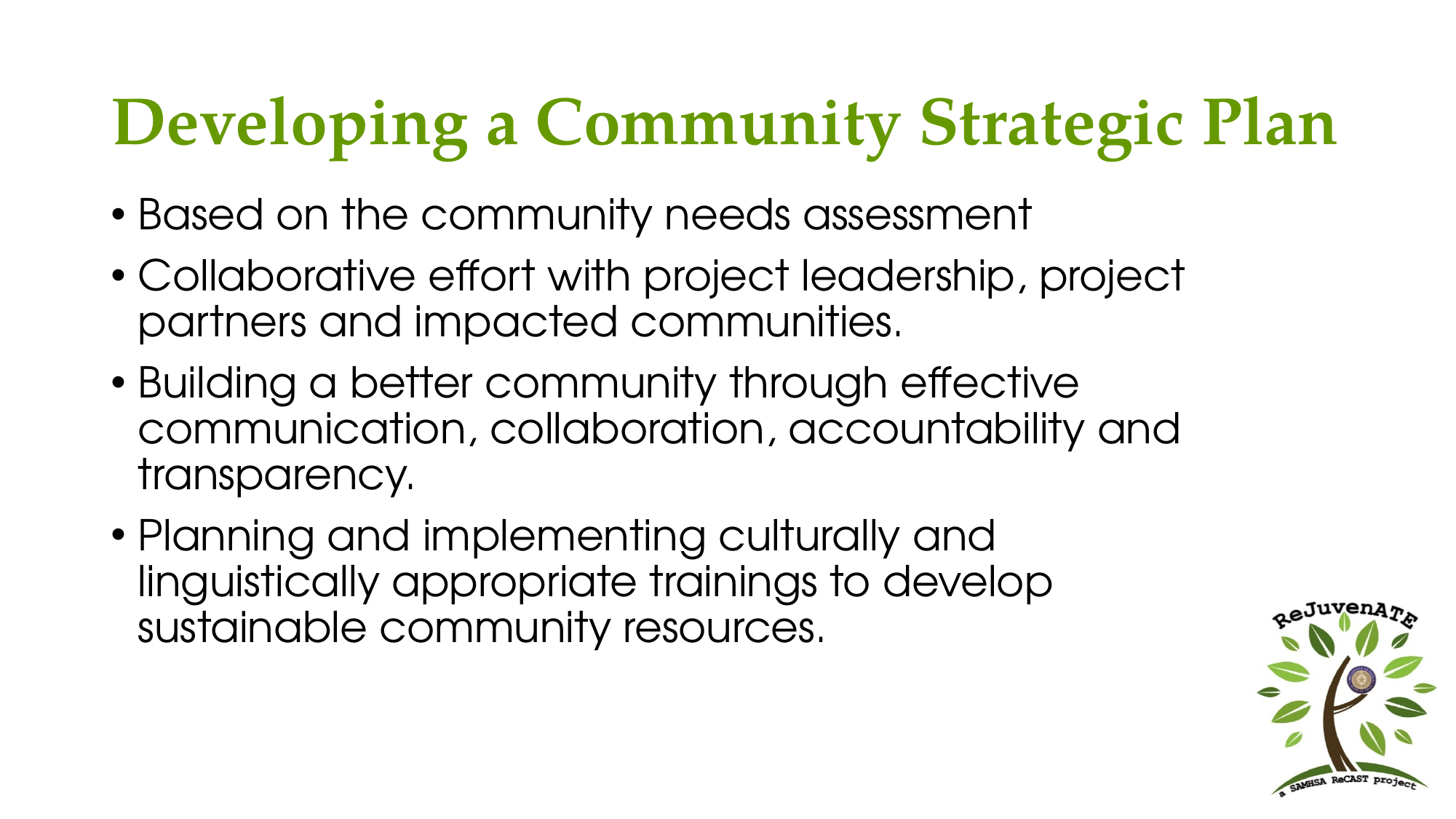

# Developing a Community Strategic Plan
Based on the community needs assessment
Collaborative effort with project leadership, project partners and impacted communities.
Building a better community through effective communication, collaboration, accountability and transparency.
Planning and implementing culturally and linguistically appropriate trainings to develop sustainable community resources.